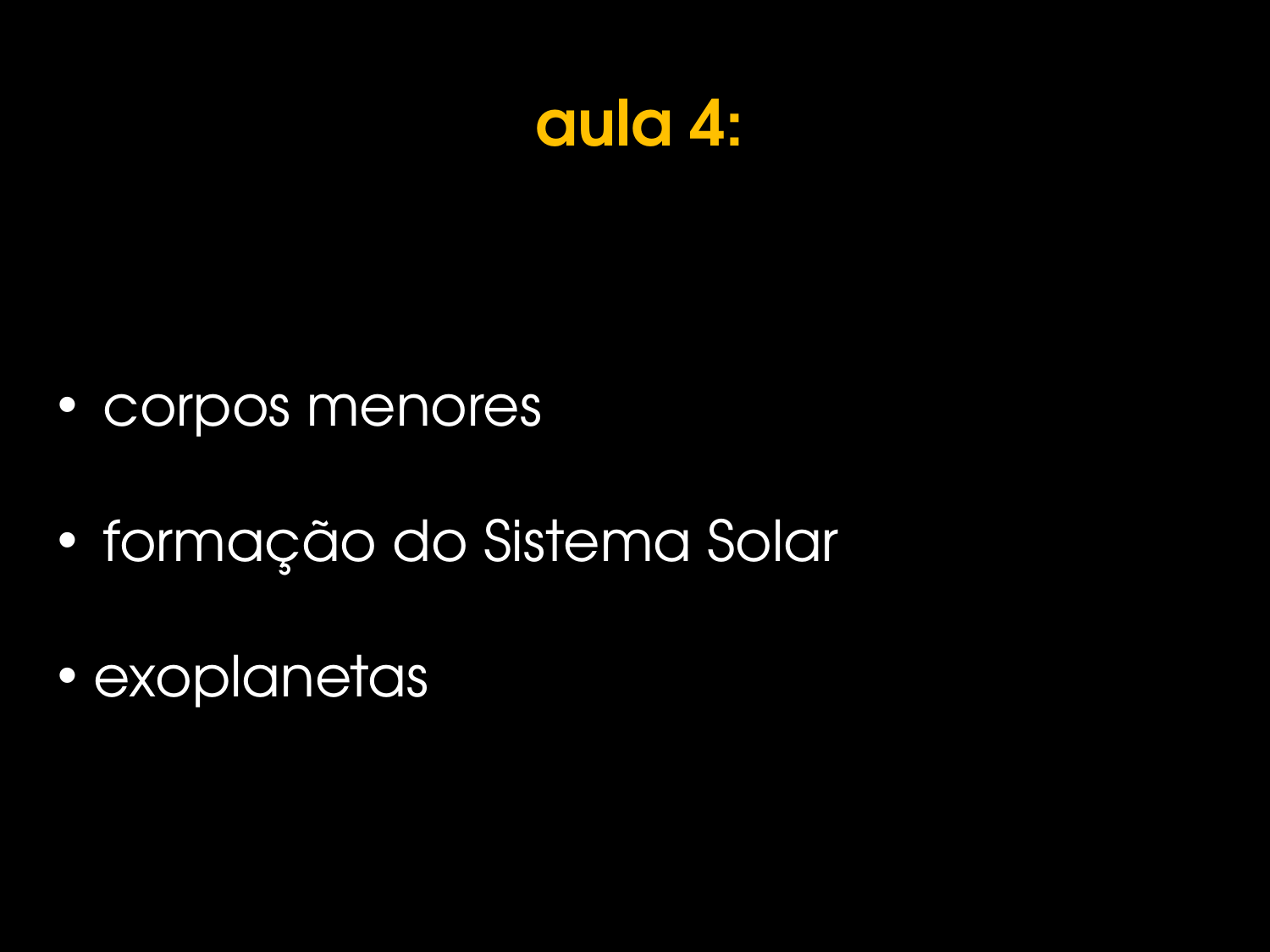

aula 4:

 corpos menores

 formação do Sistema Solar

exoplanetas